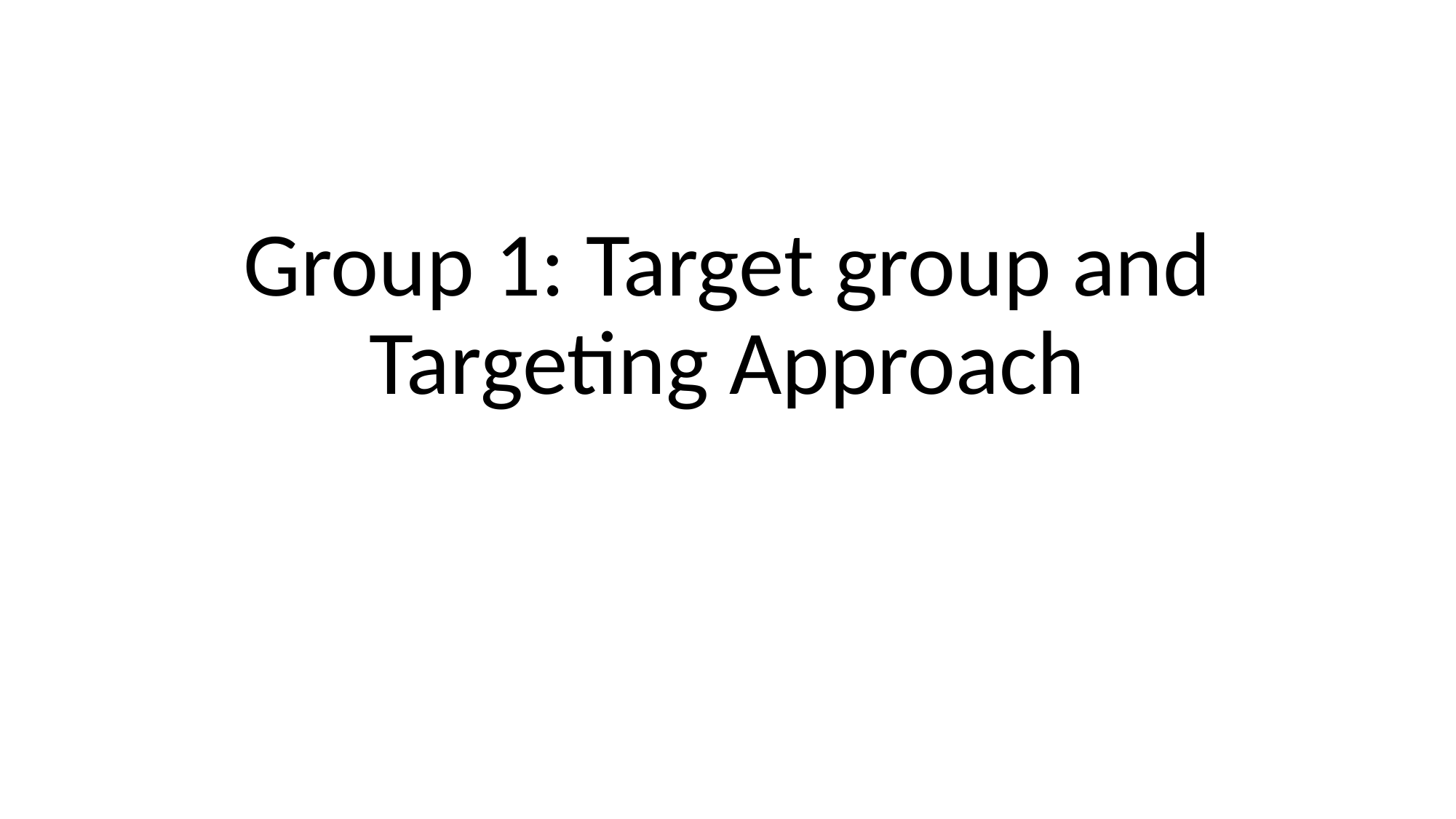

# Group 1: Target group and Targeting Approach